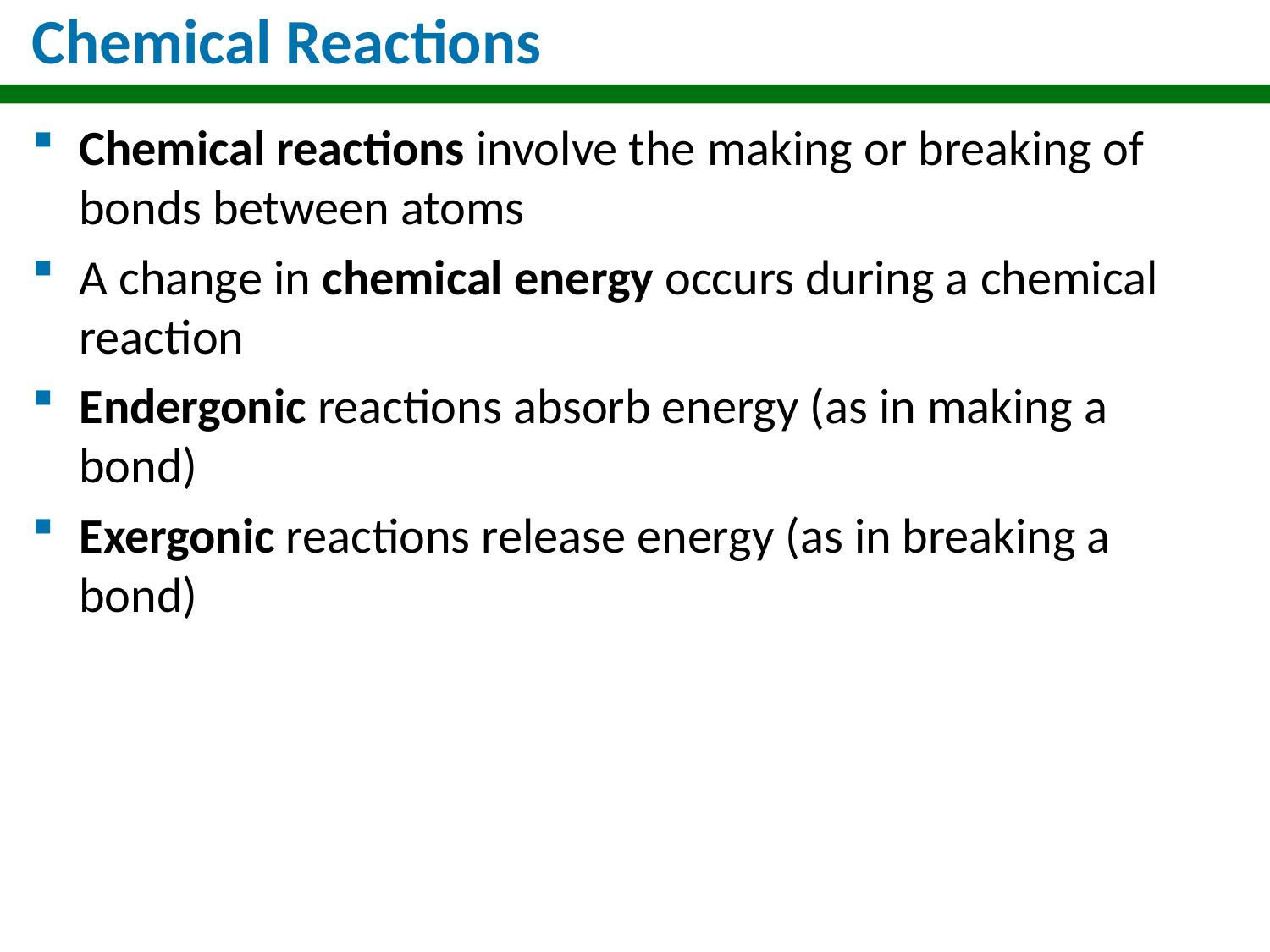

# Chemical Reactions
Chemical reactions involve the making or breaking of bonds between atoms
A change in chemical energy occurs during a chemical reaction
Endergonic reactions absorb energy (as in making a bond)
Exergonic reactions release energy (as in breaking a bond)